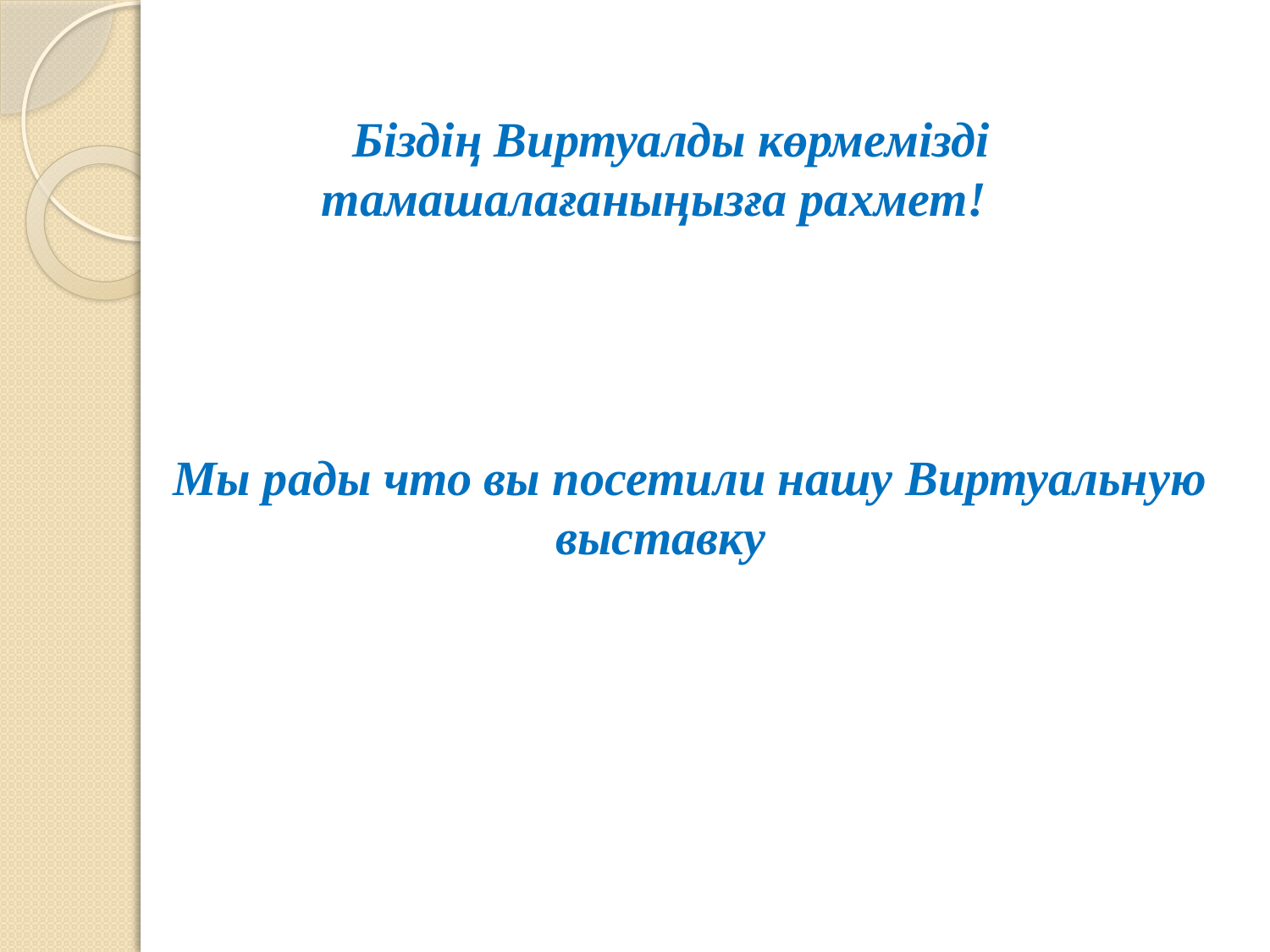

Біздің Виртуалды көрмемізді тамашалағаныңызға рахмет!

        Мы рады что вы посетили нашу Виртуальную выставку